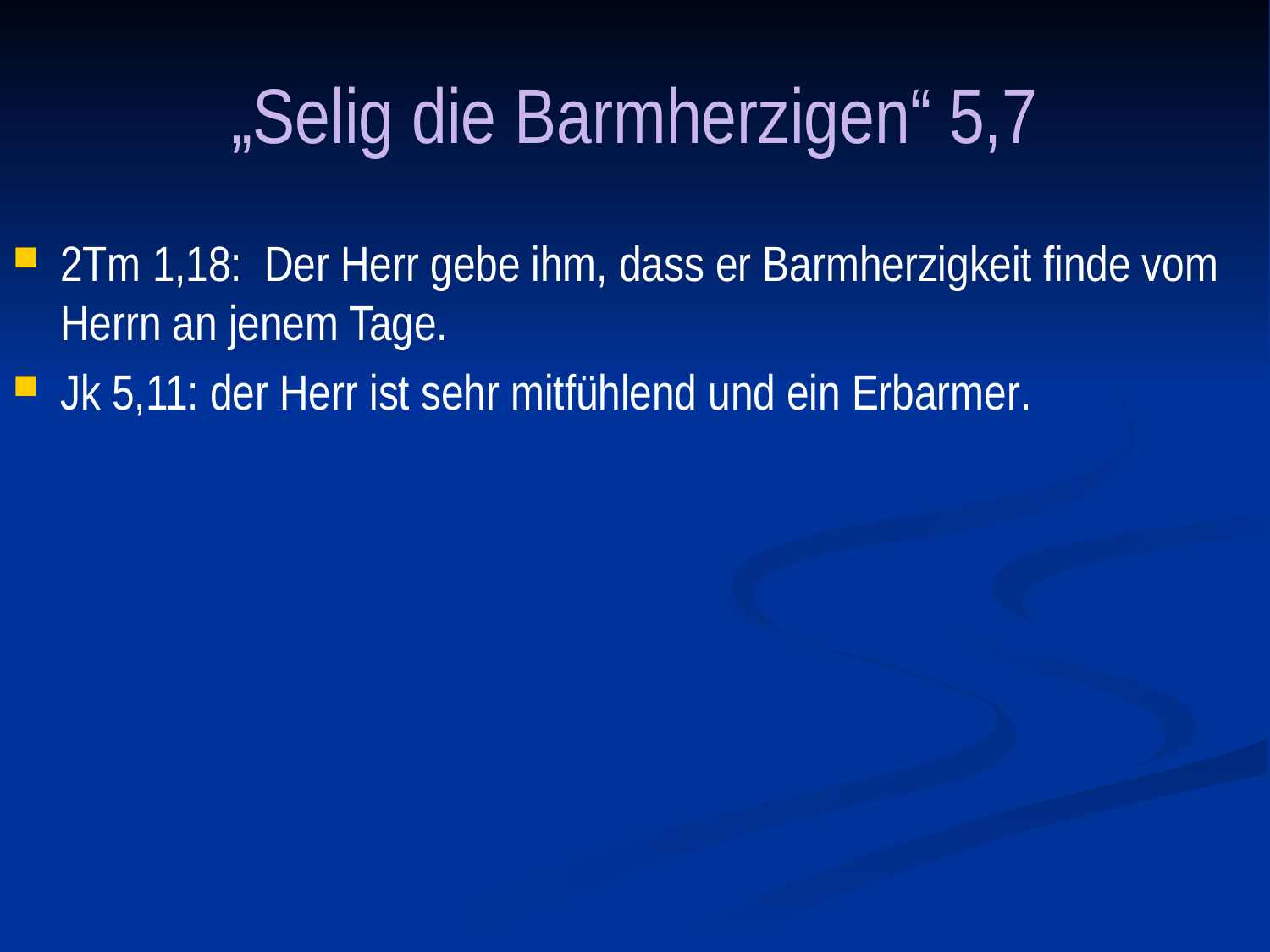

# „Selig die Barmherzigen“ 5,7
2Tm 1,18:  Der Herr gebe ihm, dass er Barmherzigkeit finde vom Herrn an jenem Tage.
Jk 5,11: der Herr ist sehr mitfühlend und ein Erbarmer.